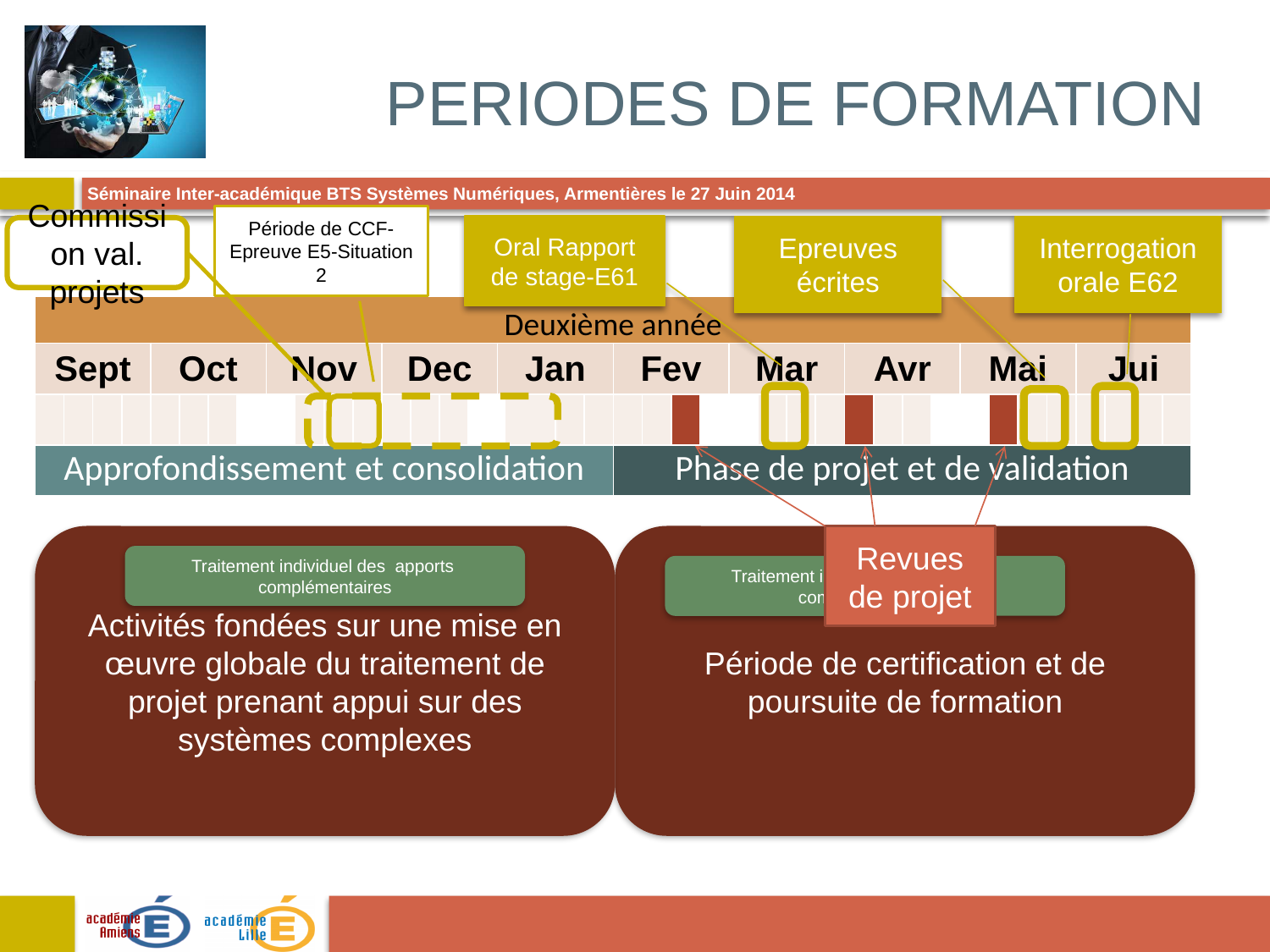

# PERIODES DE FORMATION
Période de CCF-Epreuve E5-Situation 2

Oral Rapport de stage-E61

Epreuves écrites

Interrogation orale E62

Commission val. projets

| Deuxième année |  |  |  |  |  |  |  |  |  |  |  |  |  |  |  |  |  |  |  |  |  |  |  |  |  |  |  |  |  |  |  |  |  |  |  |  |  |  |  |
| --- | --- | --- | --- | --- | --- | --- | --- | --- | --- | --- | --- | --- | --- | --- | --- | --- | --- | --- | --- | --- | --- | --- | --- | --- | --- | --- | --- | --- | --- | --- | --- | --- | --- | --- | --- | --- | --- | --- | --- |
| Sept |  |  |  | Oct |  |  |  | Nov |  |  |  | Dec |  |  |  | Jan |  |  |  | Fev |  |  |  | Mar |  |  |  | Avr |  |  |  | Mai |  |  |  | Jui |  |  |  |
|  |  |  |  |  |  |  |  |  |  |  |  |  |  |  |  |  |  |  |  |  |  |  |  |  |  |  |  |  |  |  |  |  |  |  |  |  |  |  |  |
| Approfondissement et consolidation |  |  |  |  |  |  |  |  |  |  |  |  |  |  |  |  |  |  |  | Phase de projet et de validation |  |  |  |  |  |  |  |  |  |  |  |  |  |  |  |  |  |  |  |
Revues de projet
Activités fondées sur une mise en œuvre globale du traitement de projet prenant appui sur des systèmes complexes
Traitement individuel des  apports  complémentaires
Période de certification et de poursuite de formation
Traitement individuel des  apports  complémentaires